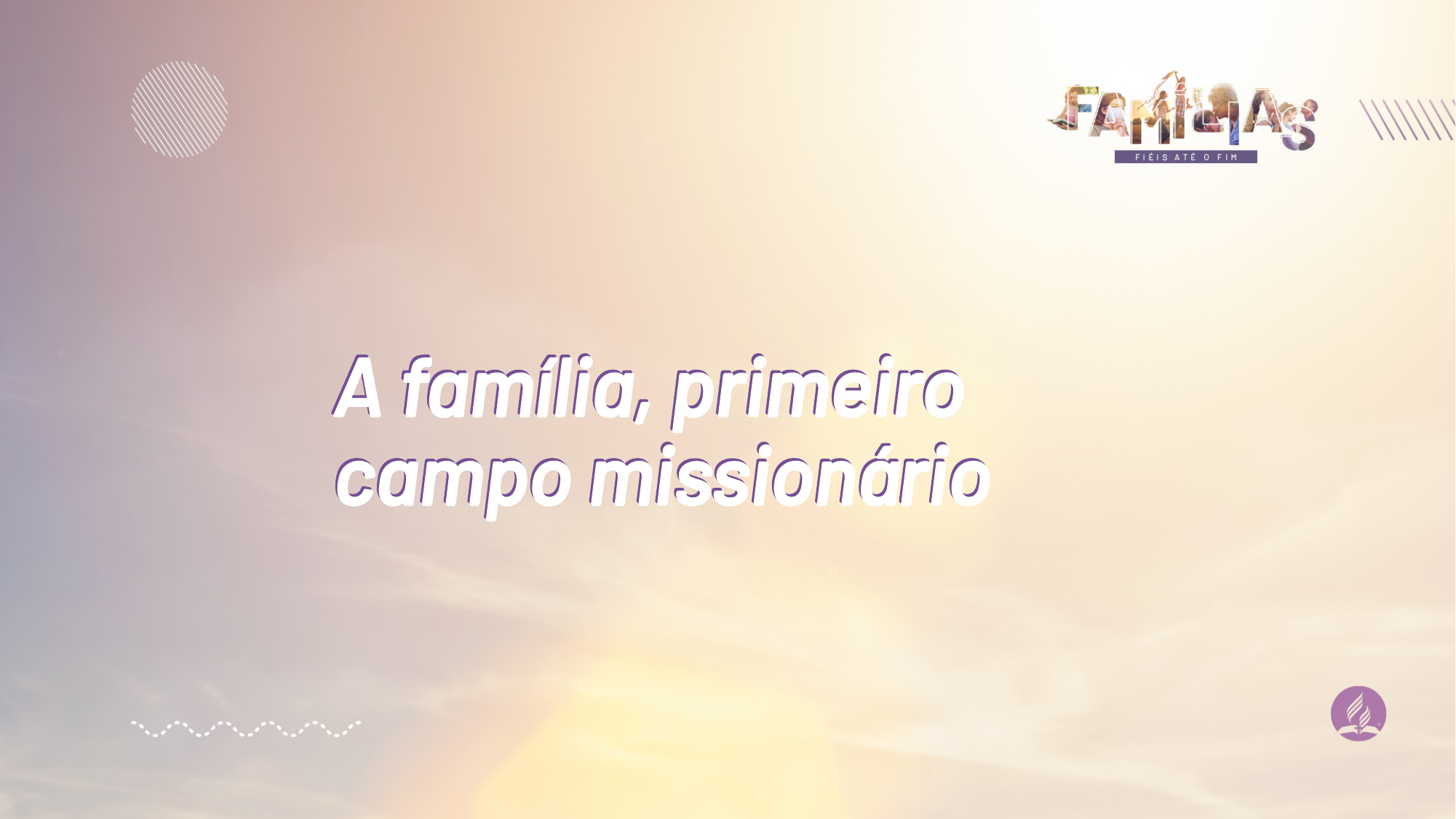

A família, primeiro campo missionário
A família, primeiro campo missionário